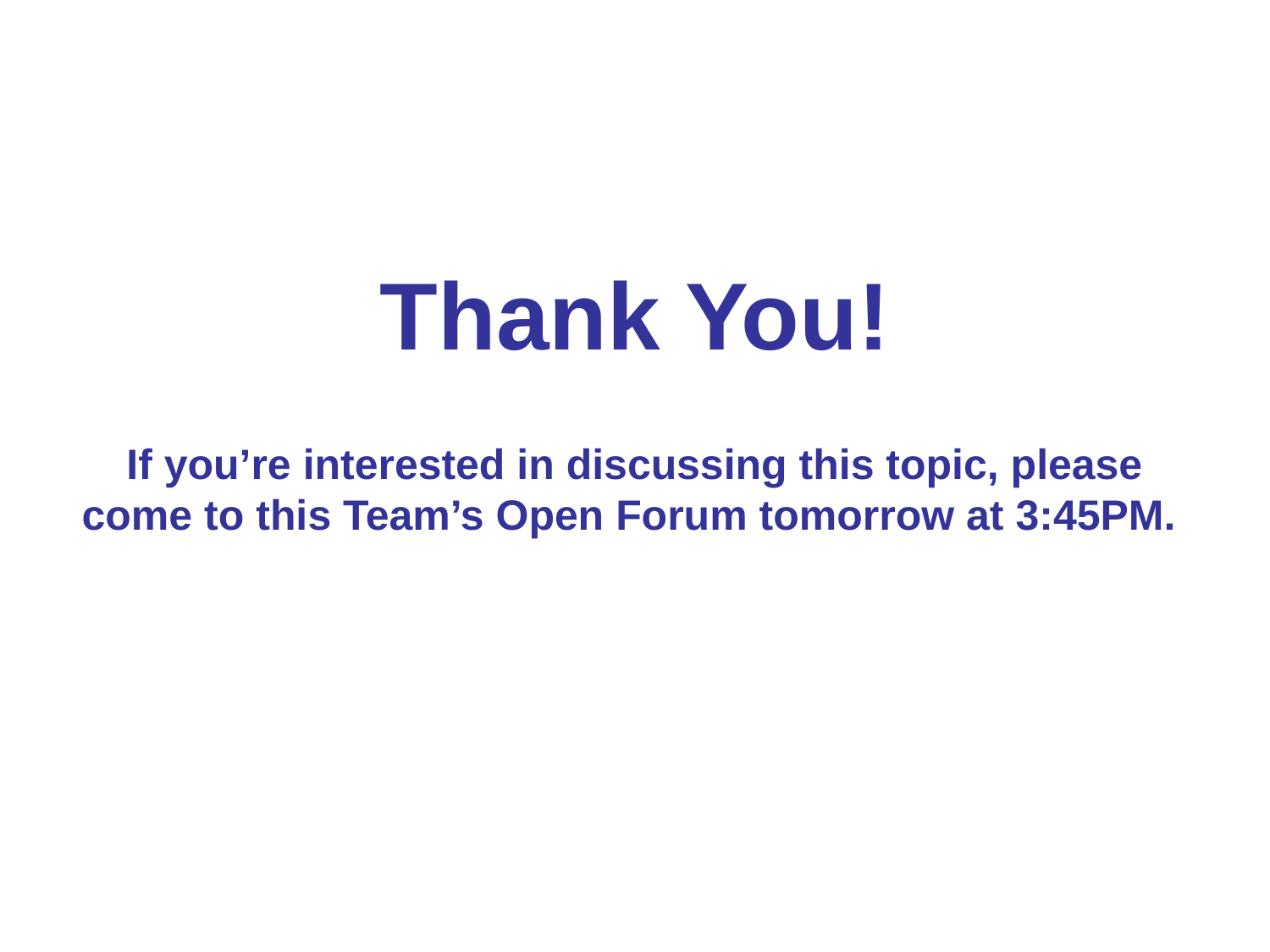

# Thank You! If you’re interested in discussing this topic, please come to this Team’s Open Forum tomorrow at 3:45PM.